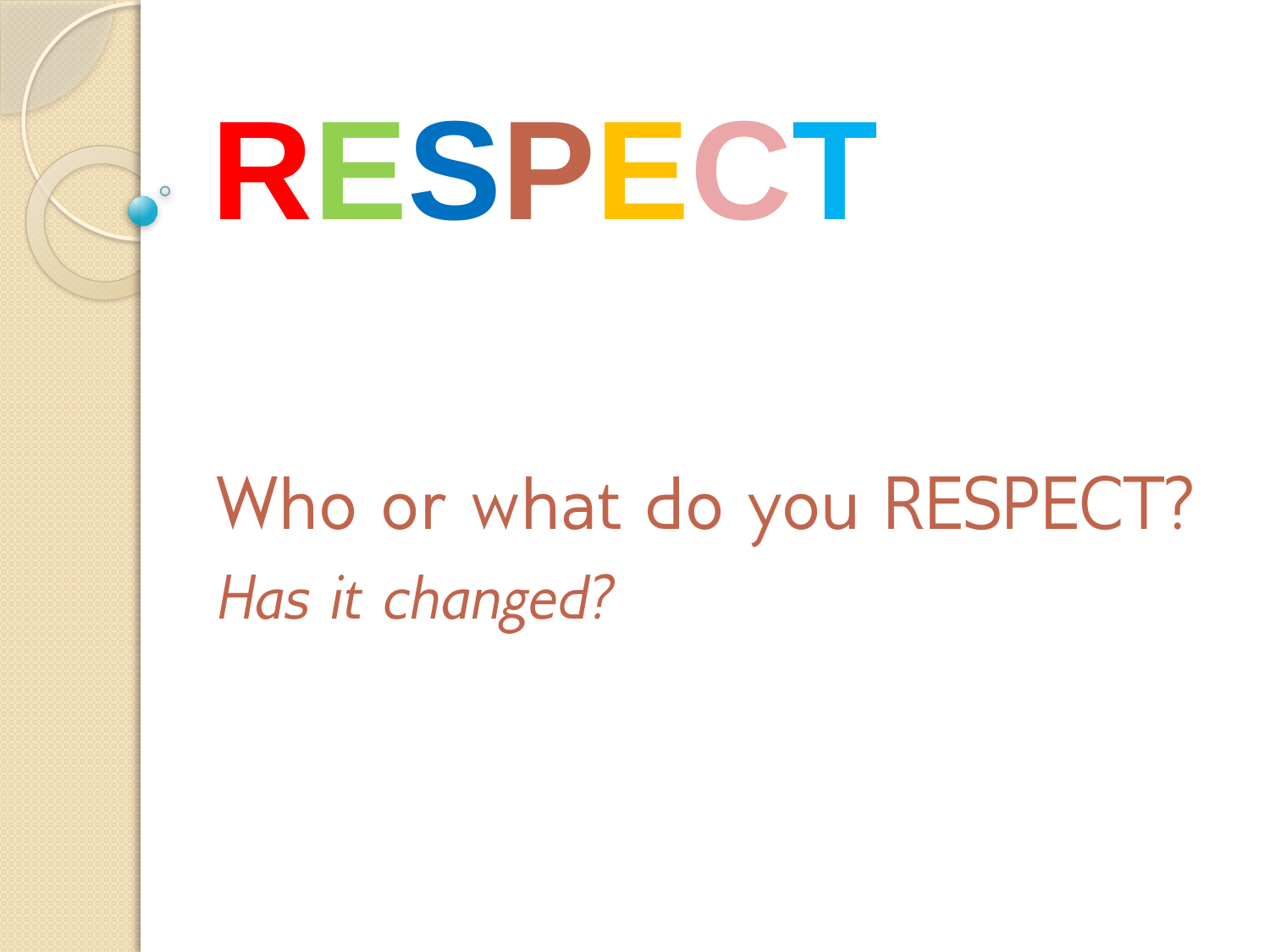

# RESPECT

Who or what do you RESPECT?
Has it changed?